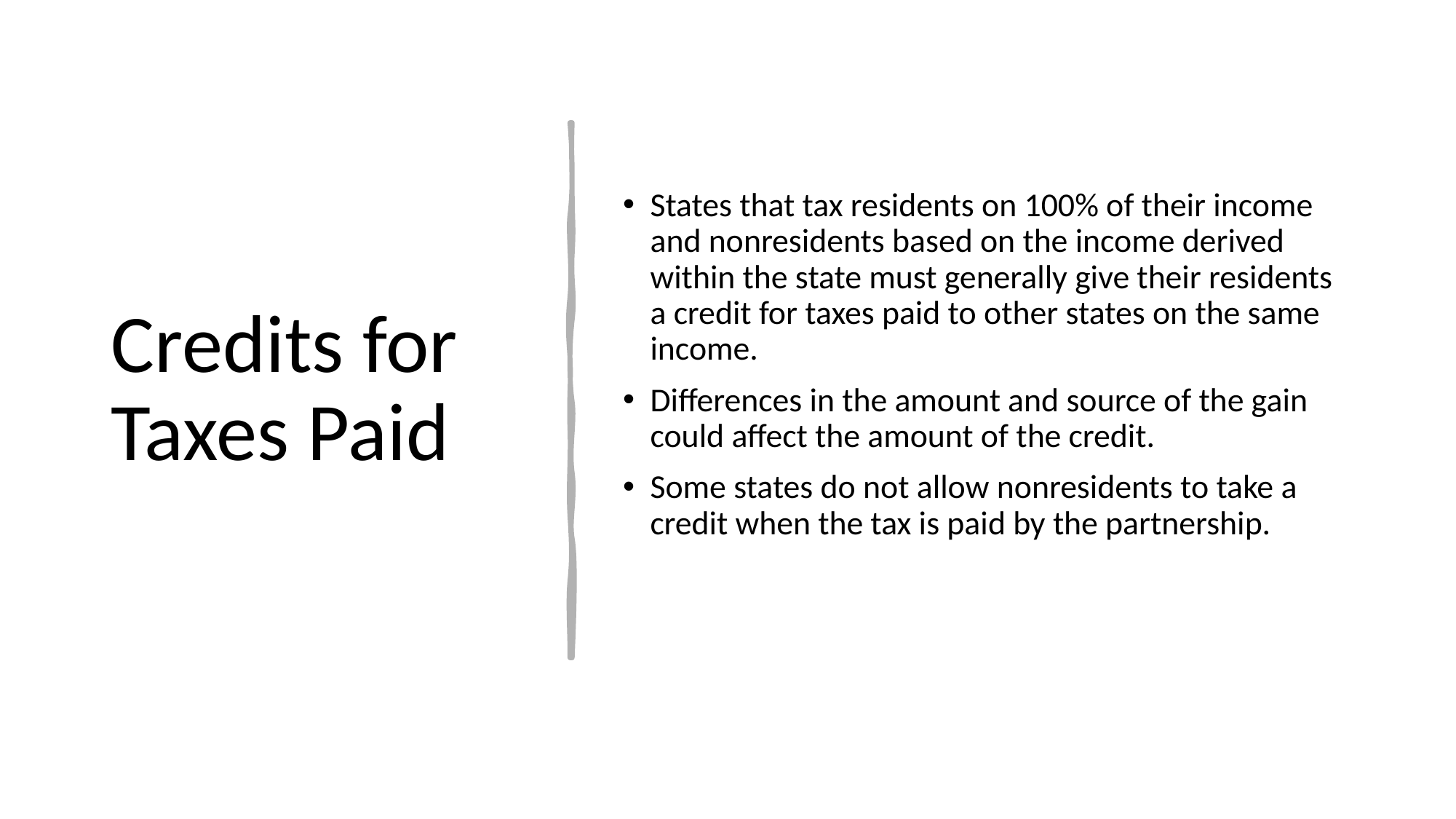

# Credits for Taxes Paid
States that tax residents on 100% of their income and nonresidents based on the income derived within the state must generally give their residents a credit for taxes paid to other states on the same income.
Differences in the amount and source of the gain could affect the amount of the credit.
Some states do not allow nonresidents to take a credit when the tax is paid by the partnership.